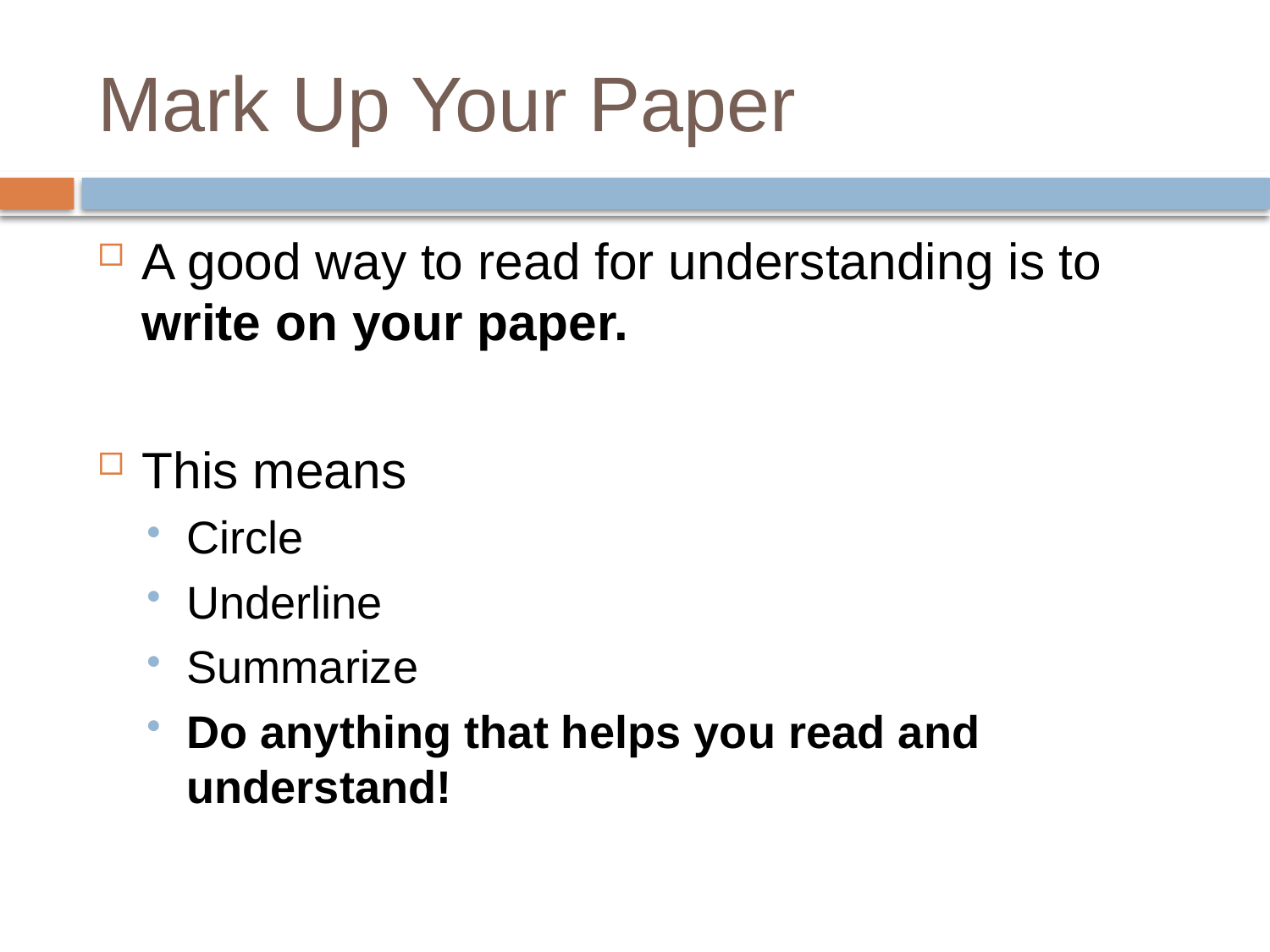

# Mark Up Your Paper
A good way to read for understanding is to write on your paper.

This means
Circle
Underline
Summarize
Do anything that helps you read and understand!